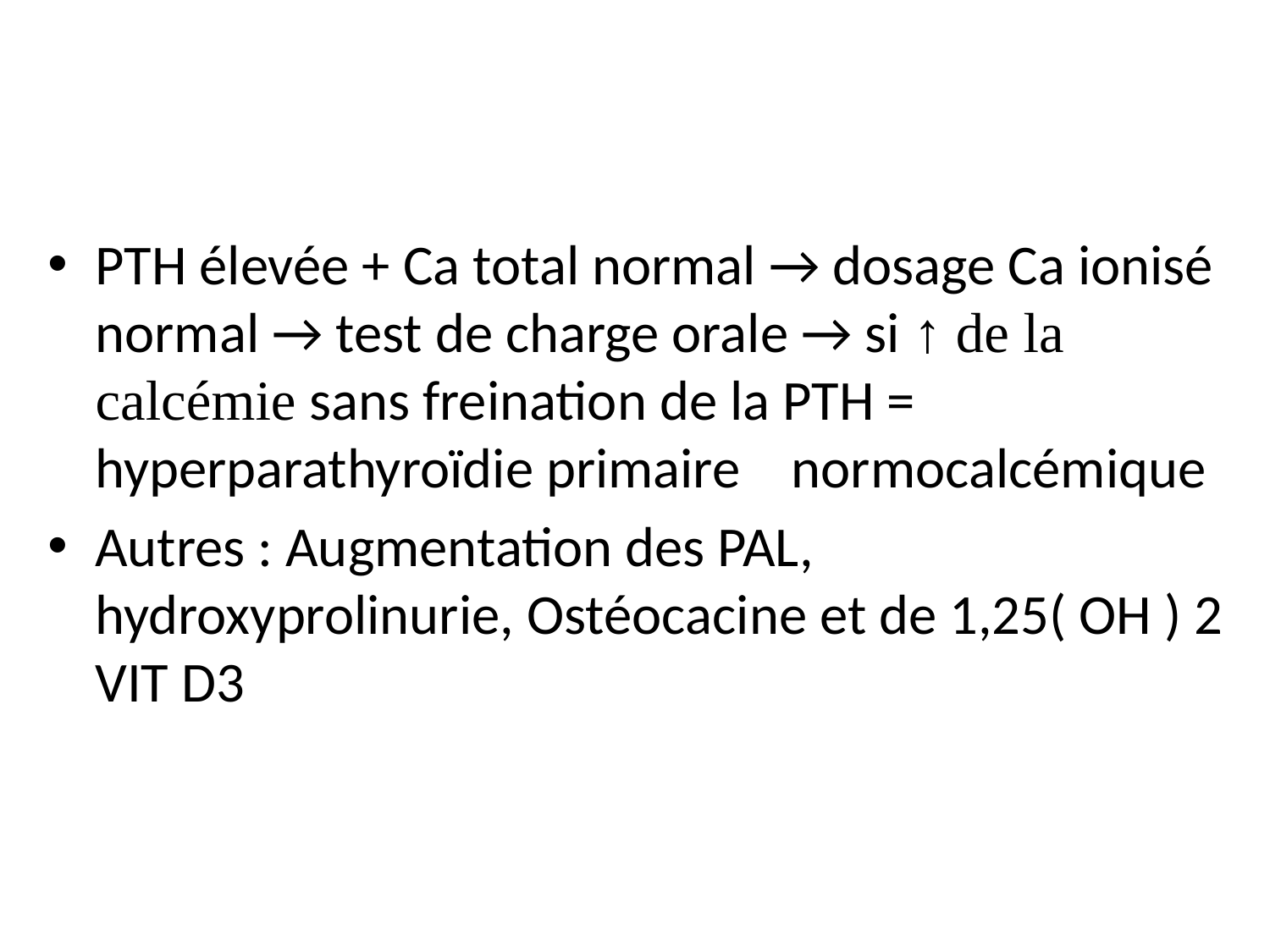

#
PTH élevée + Ca total normal → dosage Ca ionisé normal → test de charge orale → si ↑ de la calcémie sans freination de la PTH = hyperparathyroïdie primaire    normocalcémique
Autres : Augmentation des PAL, hydroxyprolinurie, Ostéocacine et de 1,25( OH ) 2 VIT D3